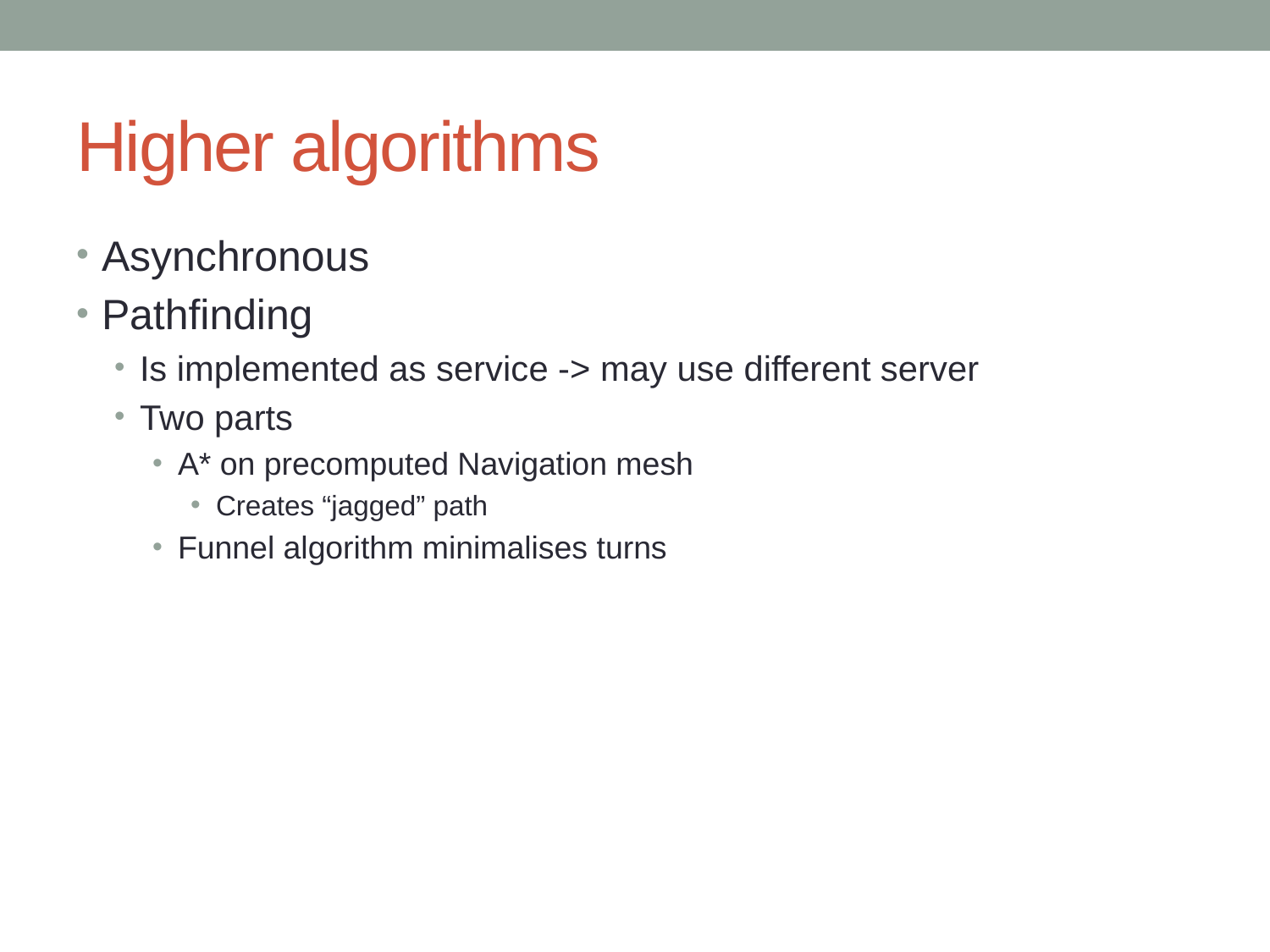

# Higher algorithms
Asynchronous
Pathfinding
Is implemented as service -> may use different server
Two parts
A* on precomputed Navigation mesh
Creates “jagged” path
Funnel algorithm minimalises turns